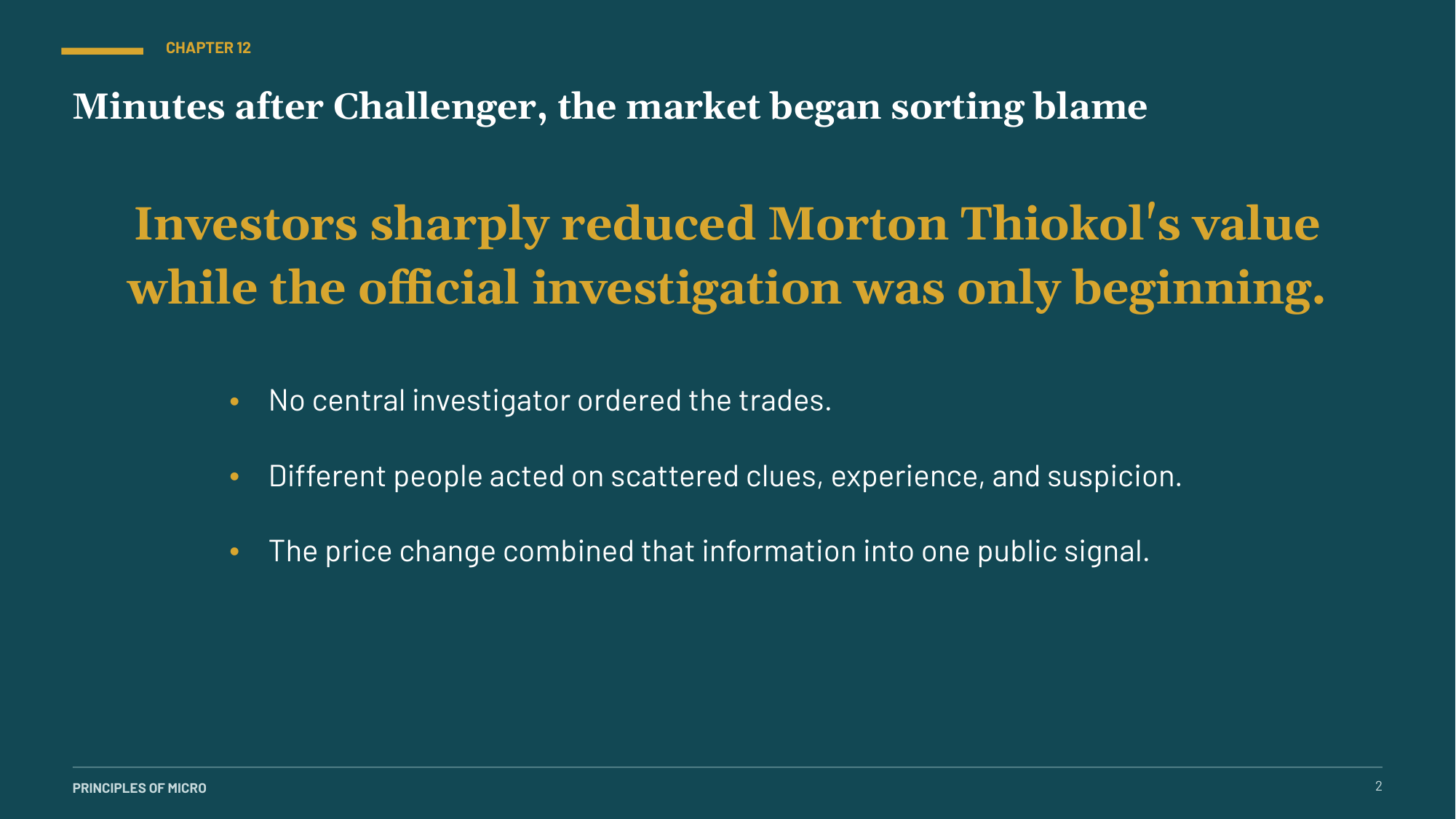

CHAPTER 12

Minutes after Challenger, the market began sorting blame
Investors sharply reduced Morton Thiokol's value while the official investigation was only beginning.
•
No central investigator ordered the trades.
•
Different people acted on scattered clues, experience, and suspicion.
•
The price change combined that information into one public signal.

2
PRINCIPLES OF MICRO